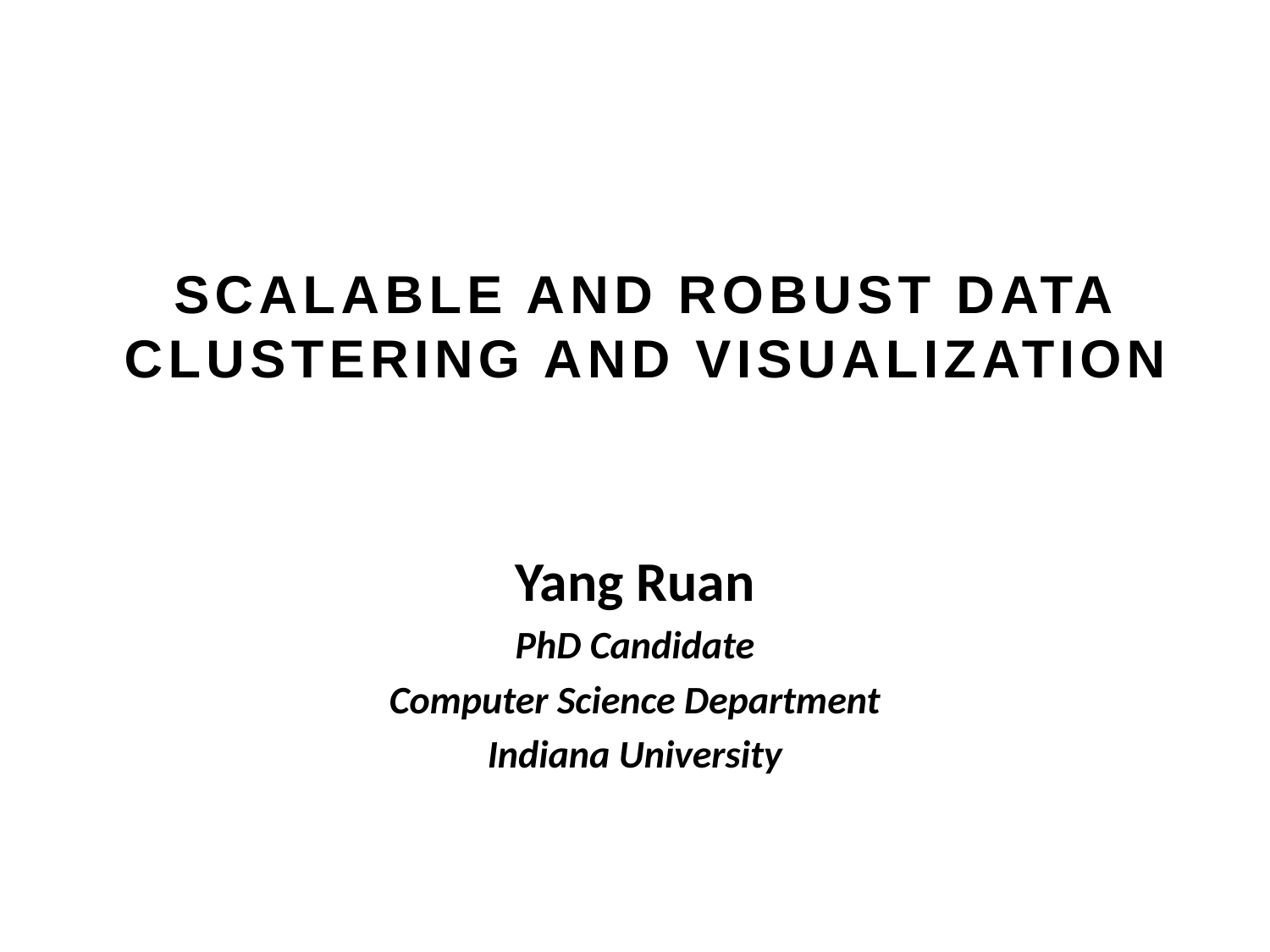

# SCALABLE AND ROBUST DATA CLUSTERING AND VISUALIZATION
Yang Ruan
PhD Candidate
Computer Science Department
Indiana University